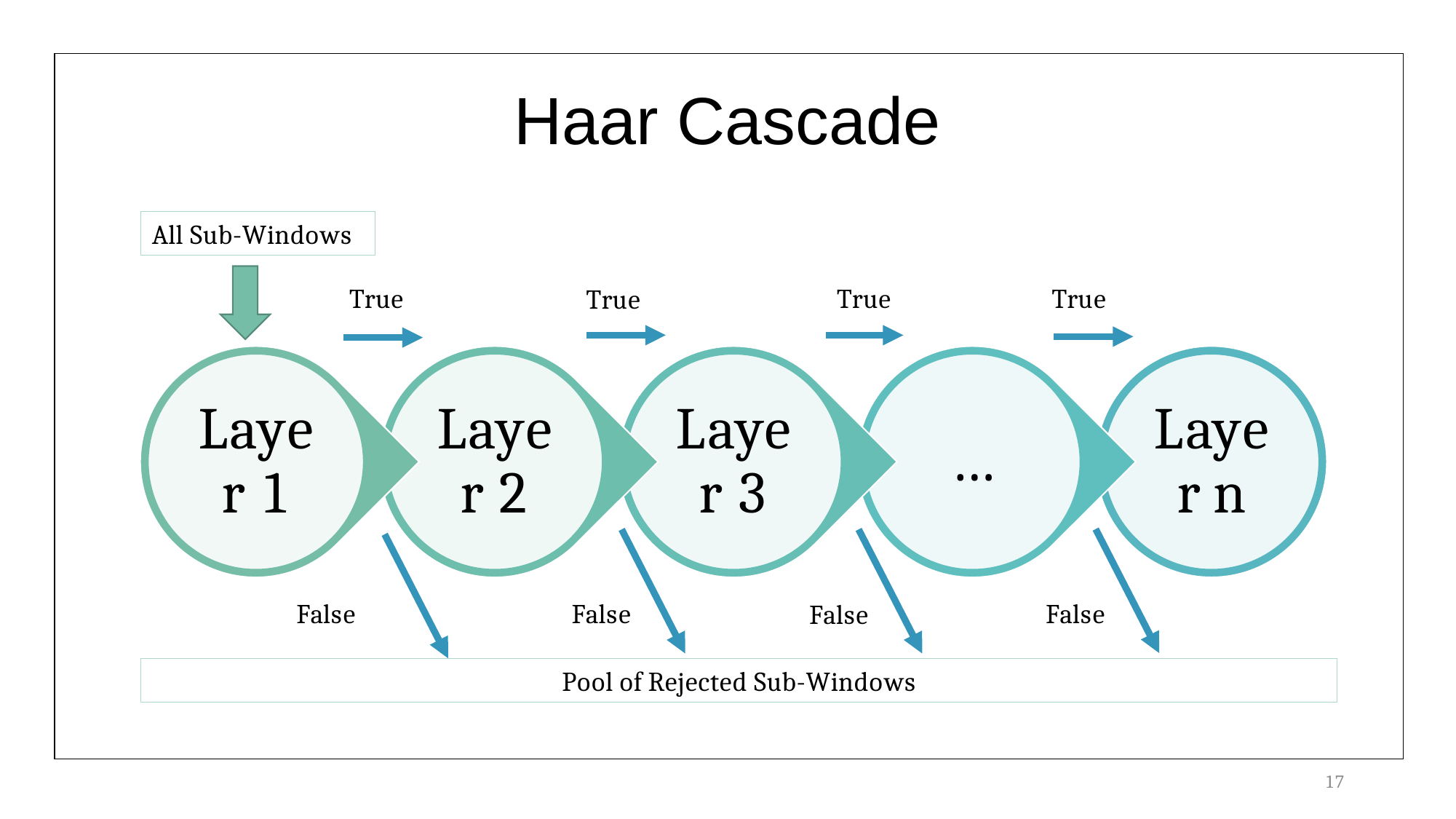

# Haar Cascade

Layer n
…
Layer 3
Layer 2
Layer 1
All Sub-Windows

True
True
True
True
False
False
False
False
Pool of Rejected Sub-Windows
17